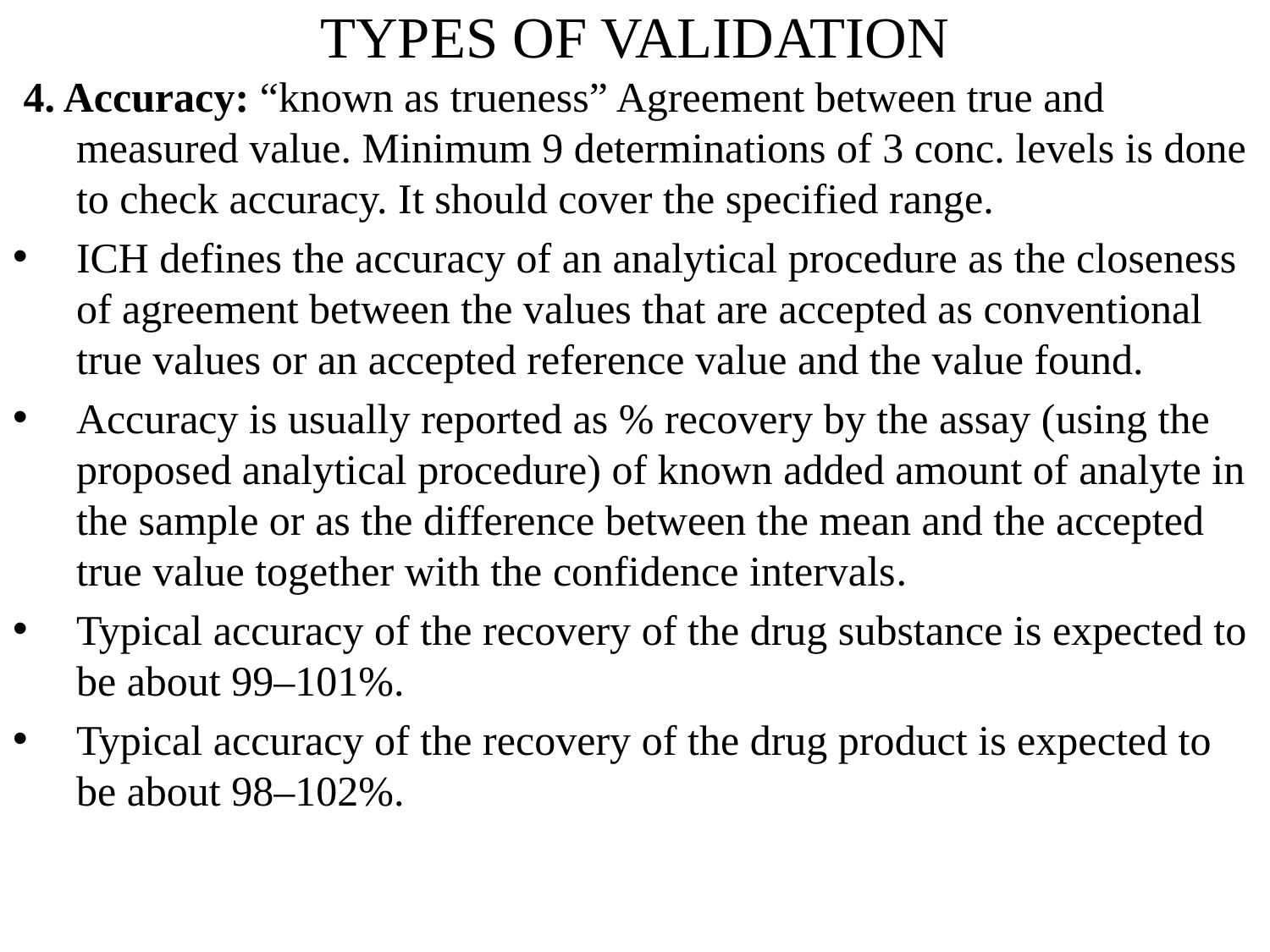

# TYPES OF VALIDATION
 4. Accuracy: “known as trueness” Agreement between true and measured value. Minimum 9 determinations of 3 conc. levels is done to check accuracy. It should cover the specified range.
ICH defines the accuracy of an analytical procedure as the closeness of agreement between the values that are accepted as conventional true values or an accepted reference value and the value found.
Accuracy is usually reported as % recovery by the assay (using the proposed analytical procedure) of known added amount of analyte in the sample or as the difference between the mean and the accepted true value together with the confidence intervals.
Typical accuracy of the recovery of the drug substance is expected to be about 99–101%.
Typical accuracy of the recovery of the drug product is expected to be about 98–102%.